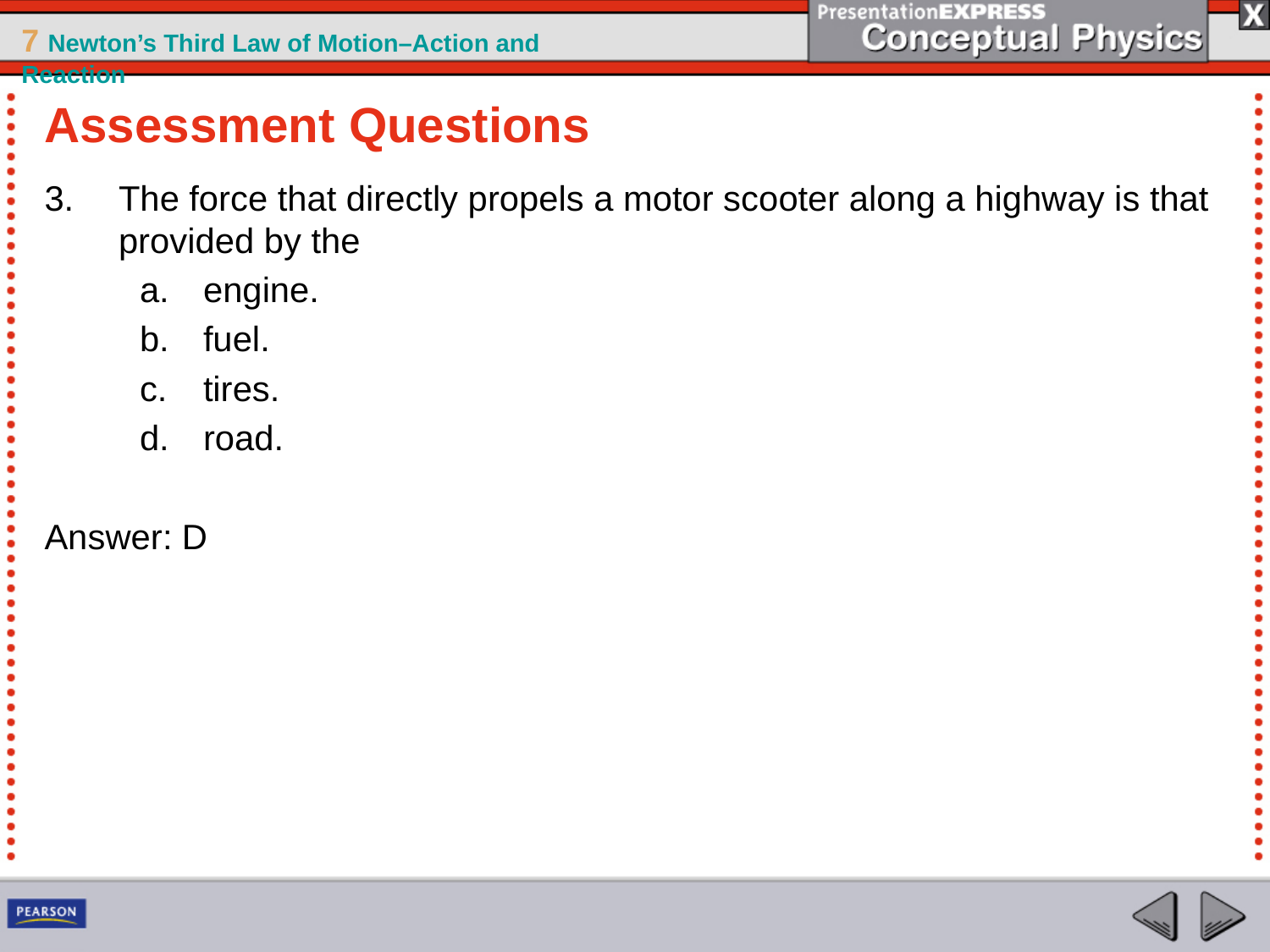

Assessment Questions
The force that directly propels a motor scooter along a highway is that provided by the
engine.
fuel.
tires.
road.

Answer: D